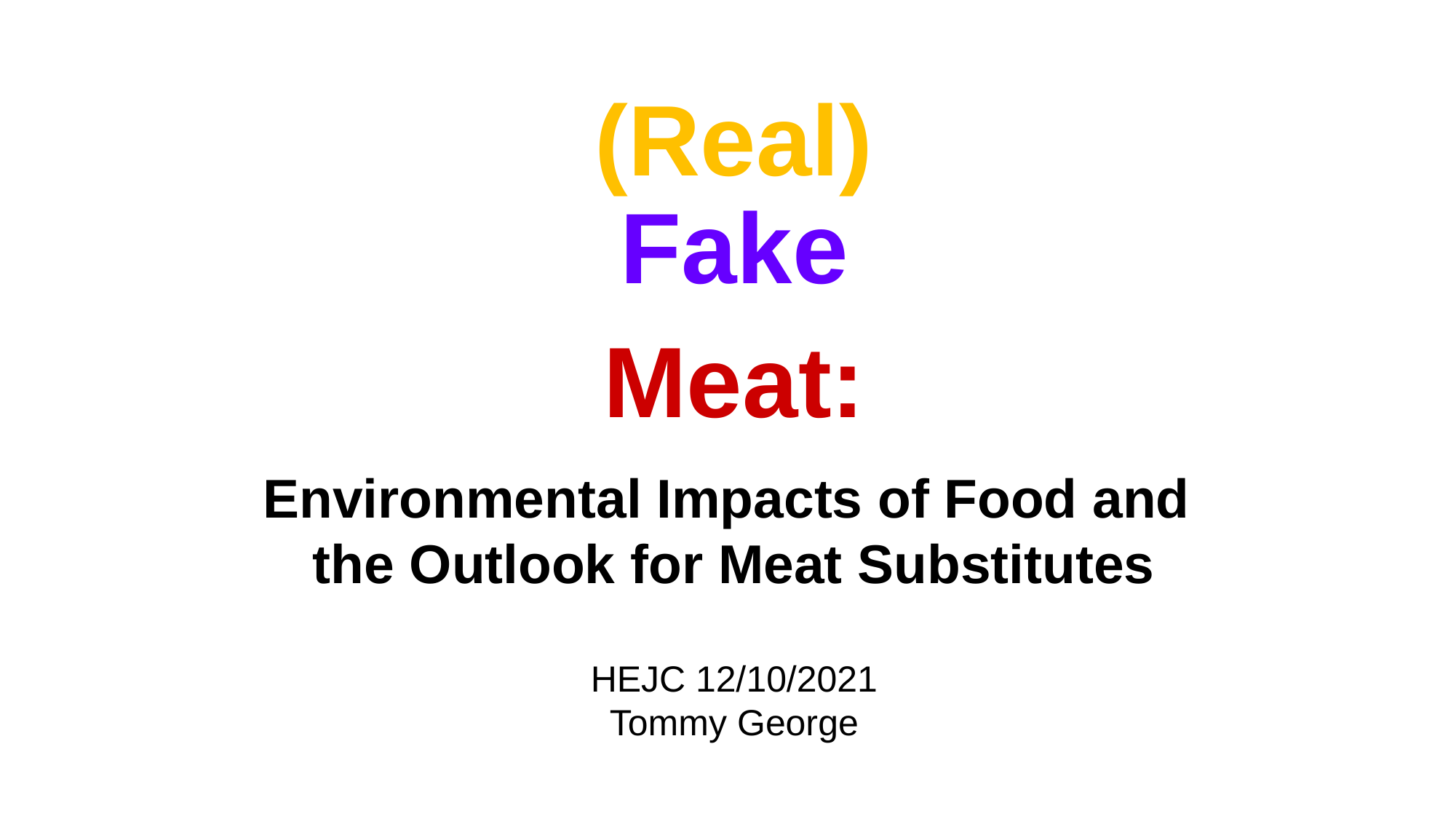

(Real)
Fake
Meat:
Environmental Impacts of Food and
the Outlook for Meat Substitutes
HEJC 12/10/2021
Tommy George